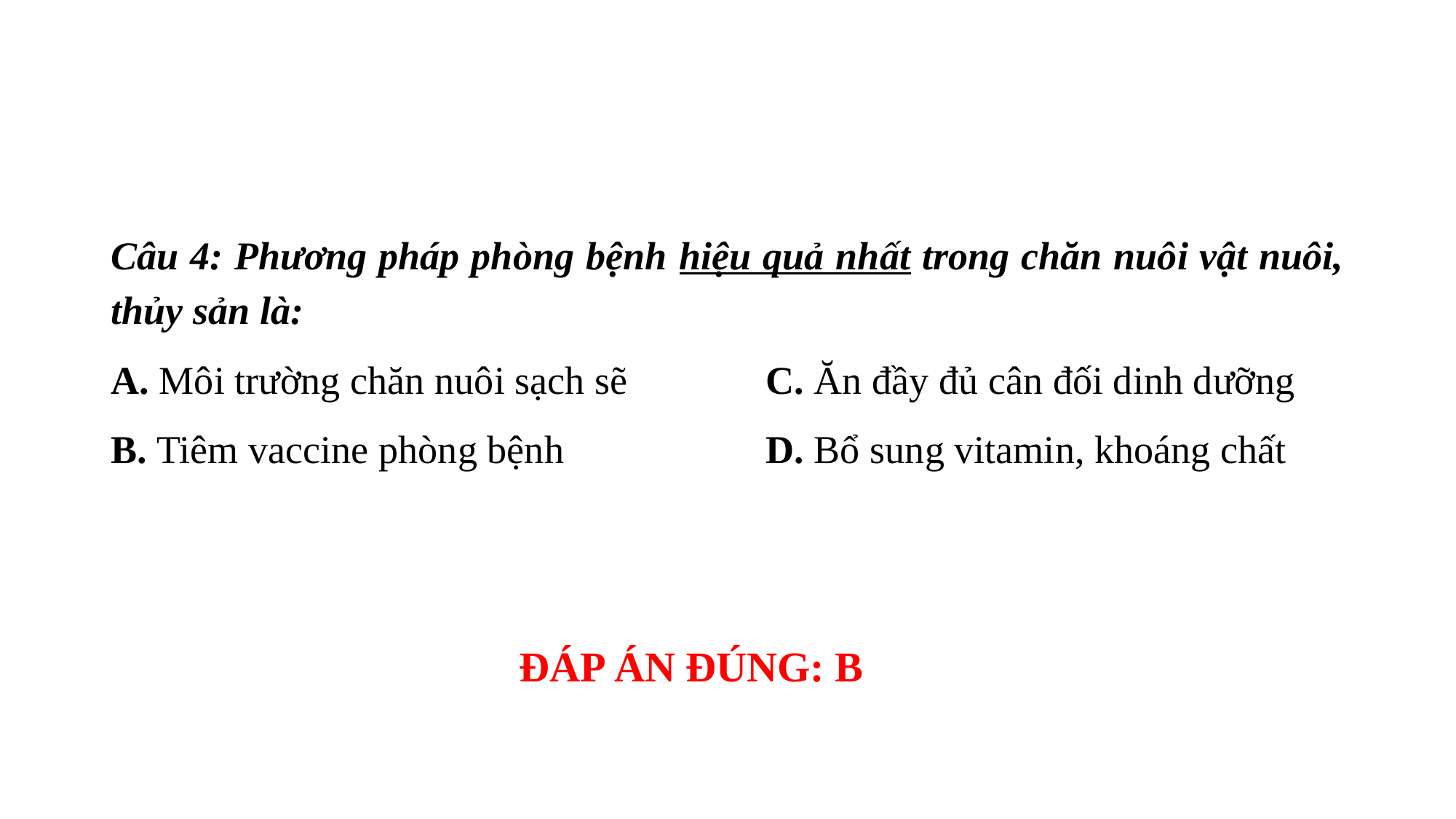

#
Câu 4: Phương pháp phòng bệnh hiệu quả nhất trong chăn nuôi vật nuôi, thủy sản là:
A. Môi trường chăn nuôi sạch sẽ 		C. Ăn đầy đủ cân đối dinh dưỡng
B. Tiêm vaccine phòng bệnh		D. Bổ sung vitamin, khoáng chất

ĐÁP ÁN ĐÚNG: B